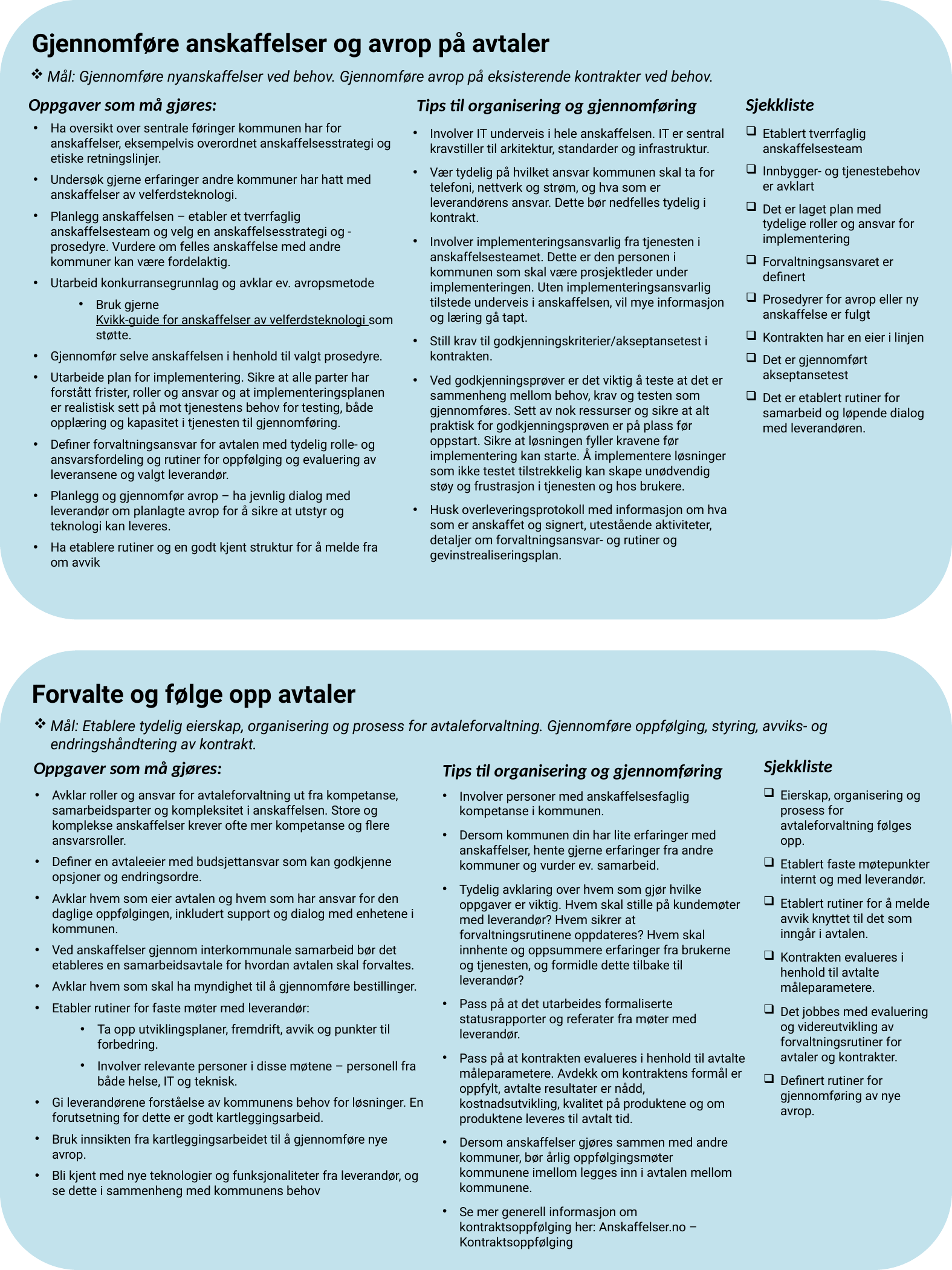

Gjennomføre anskaffelser og avrop på avtaler

Mål: Gjennomføre nyanskaffelser ved behov. Gjennomføre avrop på eksisterende kontrakter ved behov.
Sjekkliste
Oppgaver som må gjøres:
Tips til organisering og gjennomføring
Ha oversikt over sentrale føringer kommunen har for anskaffelser, eksempelvis overordnet anskaffelsesstrategi og etiske retningslinjer.
Undersøk gjerne erfaringer andre kommuner har hatt med anskaffelser av velferdsteknologi.
Planlegg anskaffelsen – etabler et tverrfaglig anskaffelsesteam og velg en anskaffelsesstrategi og -prosedyre. Vurdere om felles anskaffelse med andre kommuner kan være fordelaktig.
Utarbeid konkurransegrunnlag og avklar ev. avropsmetode
Bruk gjerne Kvikk-guide for anskaffelser av velferdsteknologi som støtte.
Gjennomfør selve anskaffelsen i henhold til valgt prosedyre.
Utarbeide plan for implementering. Sikre at alle parter har forstått frister, roller og ansvar og at implementeringsplanen er realistisk sett på mot tjenestens behov for testing, både opplæring og kapasitet i tjenesten til gjennomføring.
Definer forvaltningsansvar for avtalen med tydelig rolle- og ansvarsfordeling og rutiner for oppfølging og evaluering av leveransene og valgt leverandør.
Planlegg og gjennomfør avrop – ha jevnlig dialog med leverandør om planlagte avrop for å sikre at utstyr og teknologi kan leveres.
Ha etablere rutiner og en godt kjent struktur for å melde fra om avvik

Involver IT underveis i hele anskaffelsen. IT er sentral kravstiller til arkitektur, standarder og infrastruktur.
Vær tydelig på hvilket ansvar kommunen skal ta for telefoni, nettverk og strøm, og hva som er leverandørens ansvar. Dette bør nedfelles tydelig i kontrakt.
Involver implementeringsansvarlig fra tjenesten i anskaffelsesteamet. Dette er den personen i kommunen som skal være prosjektleder under implementeringen. Uten implementeringsansvarlig tilstede underveis i anskaffelsen, vil mye informasjon og læring gå tapt.
Still krav til godkjenningskriterier/akseptansetest i kontrakten.
Ved godkjenningsprøver er det viktig å teste at det er sammenheng mellom behov, krav og testen som gjennomføres. Sett av nok ressurser og sikre at alt praktisk for godkjenningsprøven er på plass før oppstart. Sikre at løsningen fyller kravene før implementering kan starte. Å implementere løsninger som ikke testet tilstrekkelig kan skape unødvendig støy og frustrasjon i tjenesten og hos brukere.
Husk overleveringsprotokoll med informasjon om hva som er anskaffet og signert, utestående aktiviteter, detaljer om forvaltningsansvar- og rutiner og gevinstrealiseringsplan.
Etablert tverrfaglig anskaffelsesteam
Innbygger- og tjenestebehov er avklart
Det er laget plan med tydelige roller og ansvar for implementering
Forvaltningsansvaret er definert
Prosedyrer for avrop eller ny anskaffelse er fulgt
Kontrakten har en eier i linjen
Det er gjennomført akseptansetest
Det er etablert rutiner for samarbeid og løpende dialog med leverandøren.
Forvalte og følge opp avtaler

Mål: Etablere tydelig eierskap, organisering og prosess for avtaleforvaltning. Gjennomføre oppfølging, styring, avviks- og endringshåndtering av kontrakt.
Sjekkliste
Oppgaver som må gjøres:
Tips til organisering og gjennomføring
Eierskap, organisering og prosess for avtaleforvaltning følges opp.
Etablert faste møtepunkter internt og med leverandør.
Etablert rutiner for å melde avvik knyttet til det som inngår i avtalen.
Kontrakten evalueres i henhold til avtalte måleparametere.
Det jobbes med evaluering og videreutvikling av forvaltningsrutiner for avtaler og kontrakter.
Definert rutiner for gjennomføring av nye avrop.

Avklar roller og ansvar for avtaleforvaltning ut fra kompetanse, samarbeidsparter og kompleksitet i anskaffelsen. Store og komplekse anskaffelser krever ofte mer kompetanse og flere ansvarsroller.
Definer en avtaleeier med budsjettansvar som kan godkjenne opsjoner og endringsordre.
Avklar hvem som eier avtalen og hvem som har ansvar for den daglige oppfølgingen, inkludert support og dialog med enhetene i kommunen.
Ved anskaffelser gjennom interkommunale samarbeid bør det etableres en samarbeidsavtale for hvordan avtalen skal forvaltes.
Avklar hvem som skal ha myndighet til å gjennomføre bestillinger.
Etabler rutiner for faste møter med leverandør:
Ta opp utviklingsplaner, fremdrift, avvik og punkter til forbedring.
Involver relevante personer i disse møtene – personell fra både helse, IT og teknisk.
Gi leverandørene forståelse av kommunens behov for løsninger. En forutsetning for dette er godt kartleggingsarbeid.
Bruk innsikten fra kartleggingsarbeidet til å gjennomføre nye avrop.
Bli kjent med nye teknologier og funksjonaliteter fra leverandør, og se dette i sammenheng med kommunens behov
Involver personer med anskaffelsesfaglig kompetanse i kommunen.
Dersom kommunen din har lite erfaringer med anskaffelser, hente gjerne erfaringer fra andre kommuner og vurder ev. samarbeid.
Tydelig avklaring over hvem som gjør hvilke oppgaver er viktig. Hvem skal stille på kundemøter med leverandør? Hvem sikrer at forvaltningsrutinene oppdateres? Hvem skal innhente og oppsummere erfaringer fra brukerne og tjenesten, og formidle dette tilbake til leverandør?
Pass på at det utarbeides formaliserte statusrapporter og referater fra møter med leverandør.
Pass på at kontrakten evalueres i henhold til avtalte måleparametere. Avdekk om kontraktens formål er oppfylt, avtalte resultater er nådd, kostnadsutvikling, kvalitet på produktene og om produktene leveres til avtalt tid.
Dersom anskaffelser gjøres sammen med andre kommuner, bør årlig oppfølgingsmøter kommunene imellom legges inn i avtalen mellom kommunene.
Se mer generell informasjon om kontraktsoppfølging her: Anskaffelser.no – Kontraktsoppfølging